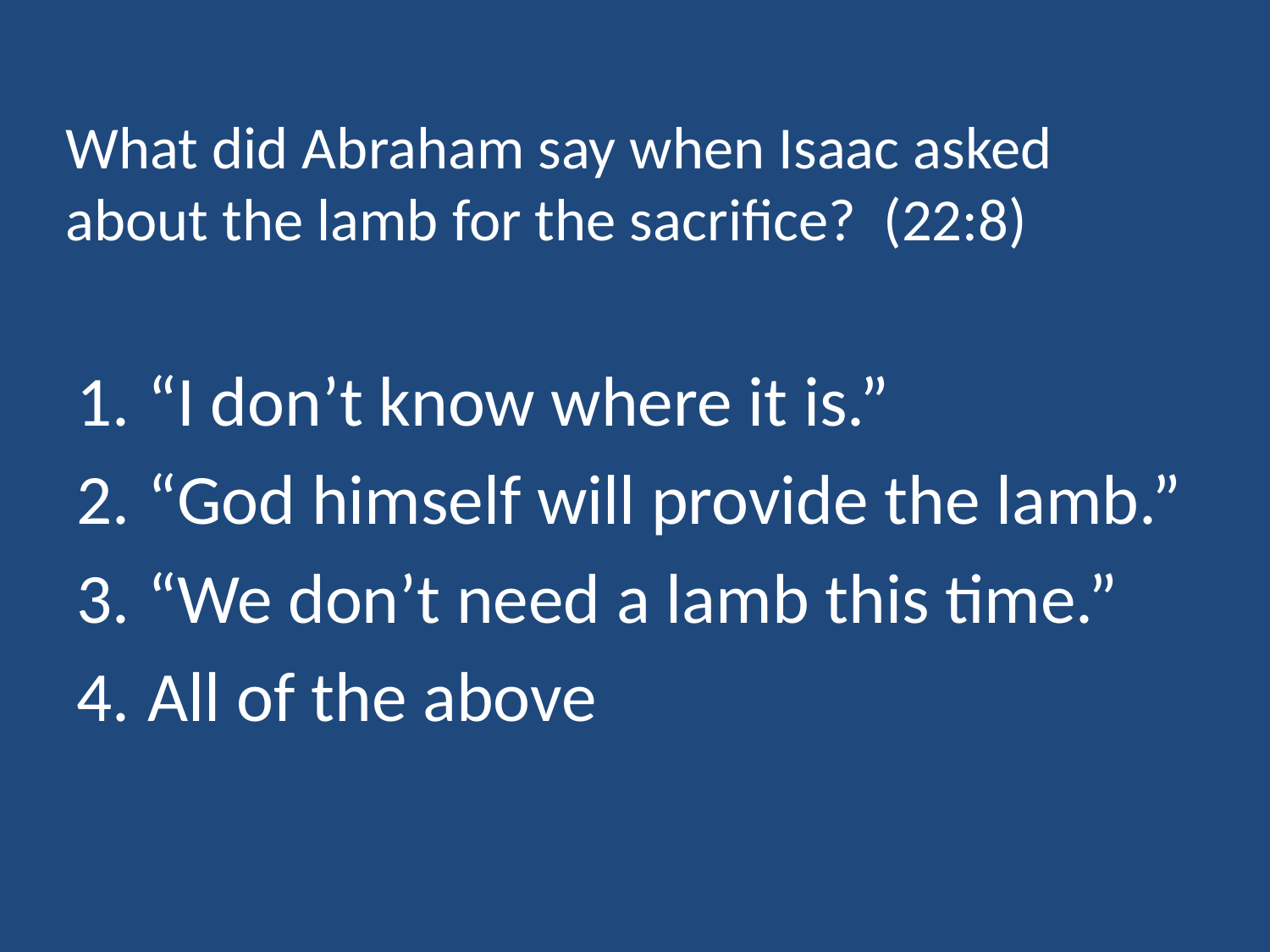

# What did Abraham say when Isaac asked about the lamb for the sacrifice?  (22:8)
“I don’t know where it is.”
“God himself will provide the lamb.”
“We don’t need a lamb this time.”
All of the above